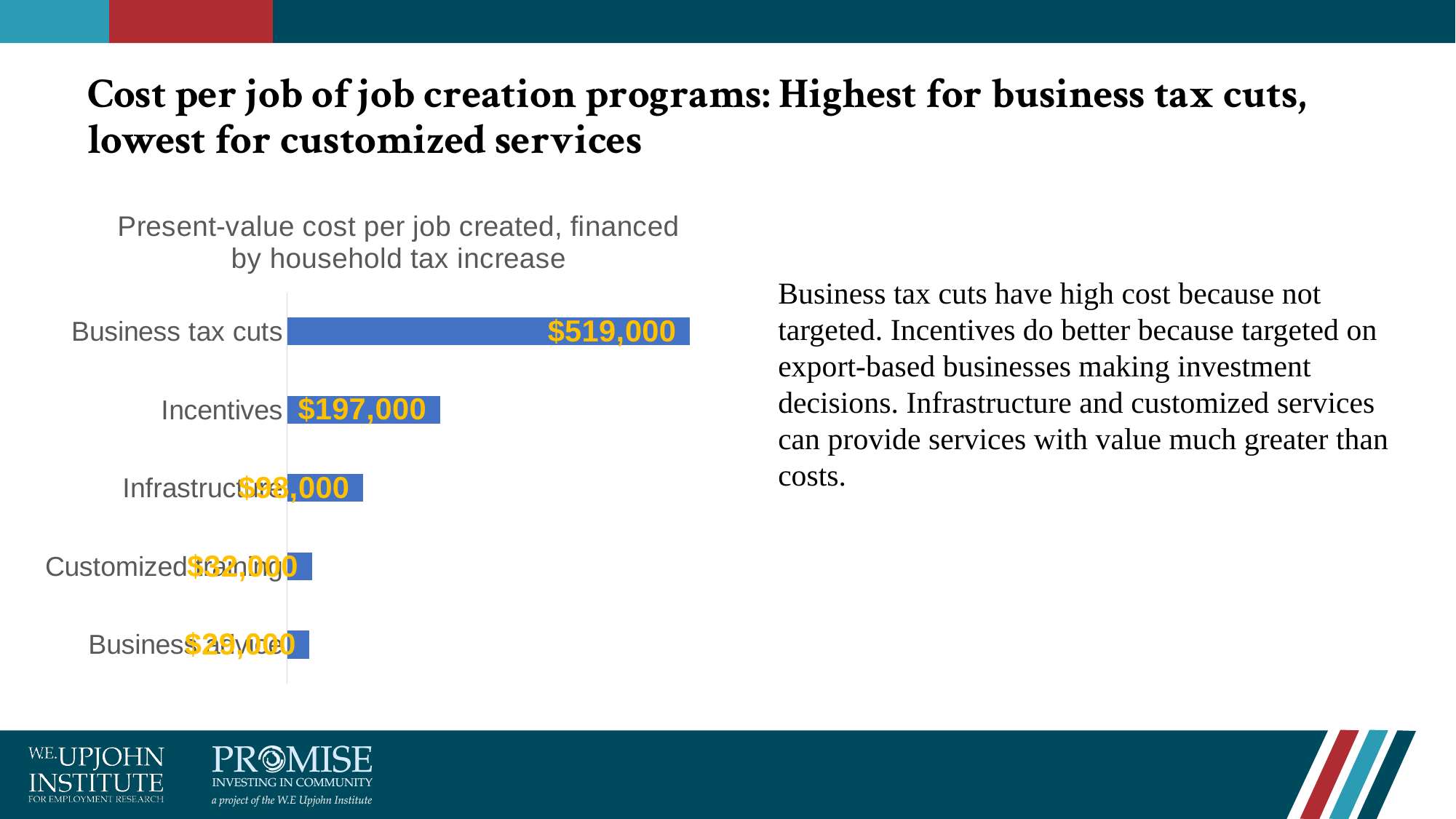

# Cost per job of job creation programs: Highest for business tax cuts, lowest for customized services

### Chart: Present-value cost per job created, financed by household tax increase

| Category | Cost per job created |
|---|---|
| Business advice | 29000.0 |
| Customized training | 32000.0 |
| Infrastructure | 98000.0 |
| Incentives | 197000.0 |
| Business tax cuts | 519000.0 |
Business tax cuts have high cost because not targeted. Incentives do better because targeted on export-based businesses making investment decisions. Infrastructure and customized services can provide services with value much greater than costs.